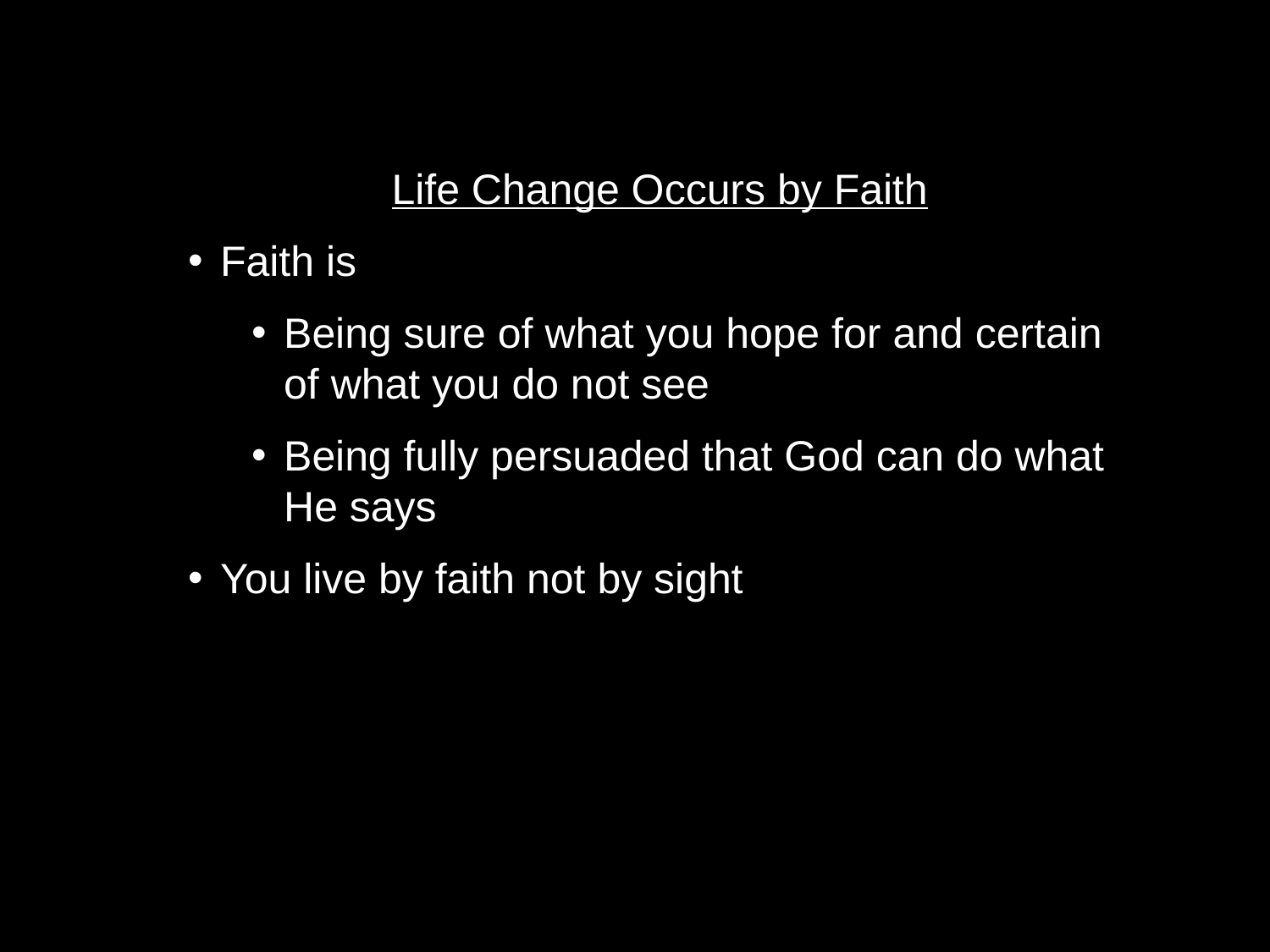

Life Change Occurs by Faith
Faith is
Being sure of what you hope for and certain of what you do not see
Being fully persuaded that God can do what He says
You live by faith not by sight